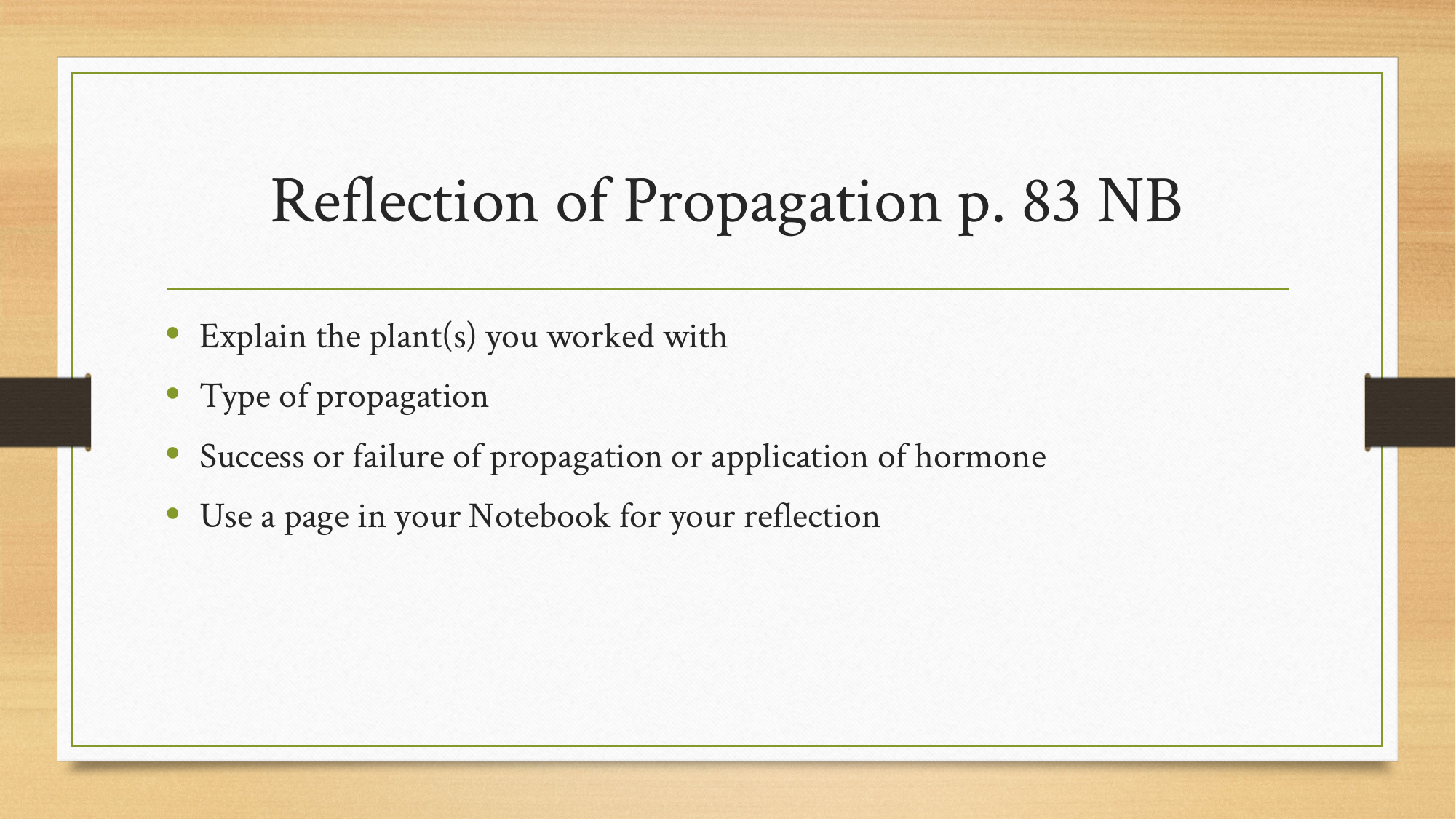

# Reflection of Propagation p. 83 NB
Explain the plant(s) you worked with
Type of propagation
Success or failure of propagation or application of hormone
Use a page in your Notebook for your reflection